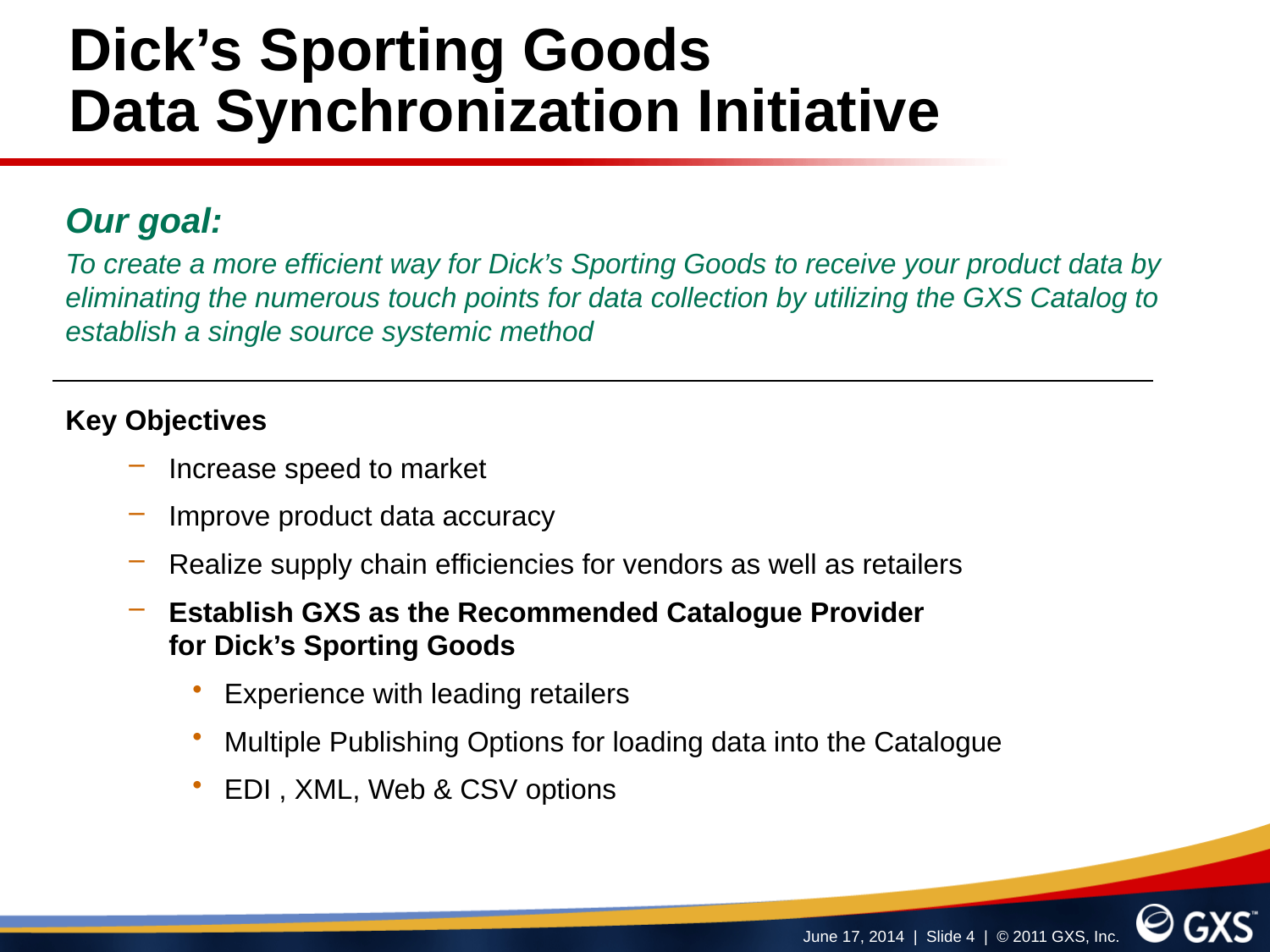

# Dick’s Sporting Goods Data Synchronization Initiative
Our goal:
To create a more efficient way for Dick’s Sporting Goods to receive your product data by eliminating the numerous touch points for data collection by utilizing the GXS Catalog to establish a single source systemic method

Key Objectives
Increase speed to market
Improve product data accuracy
Realize supply chain efficiencies for vendors as well as retailers
Establish GXS as the Recommended Catalogue Provider
for Dick’s Sporting Goods
Experience with leading retailers
Multiple Publishing Options for loading data into the Catalogue
EDI , XML, Web & CSV options